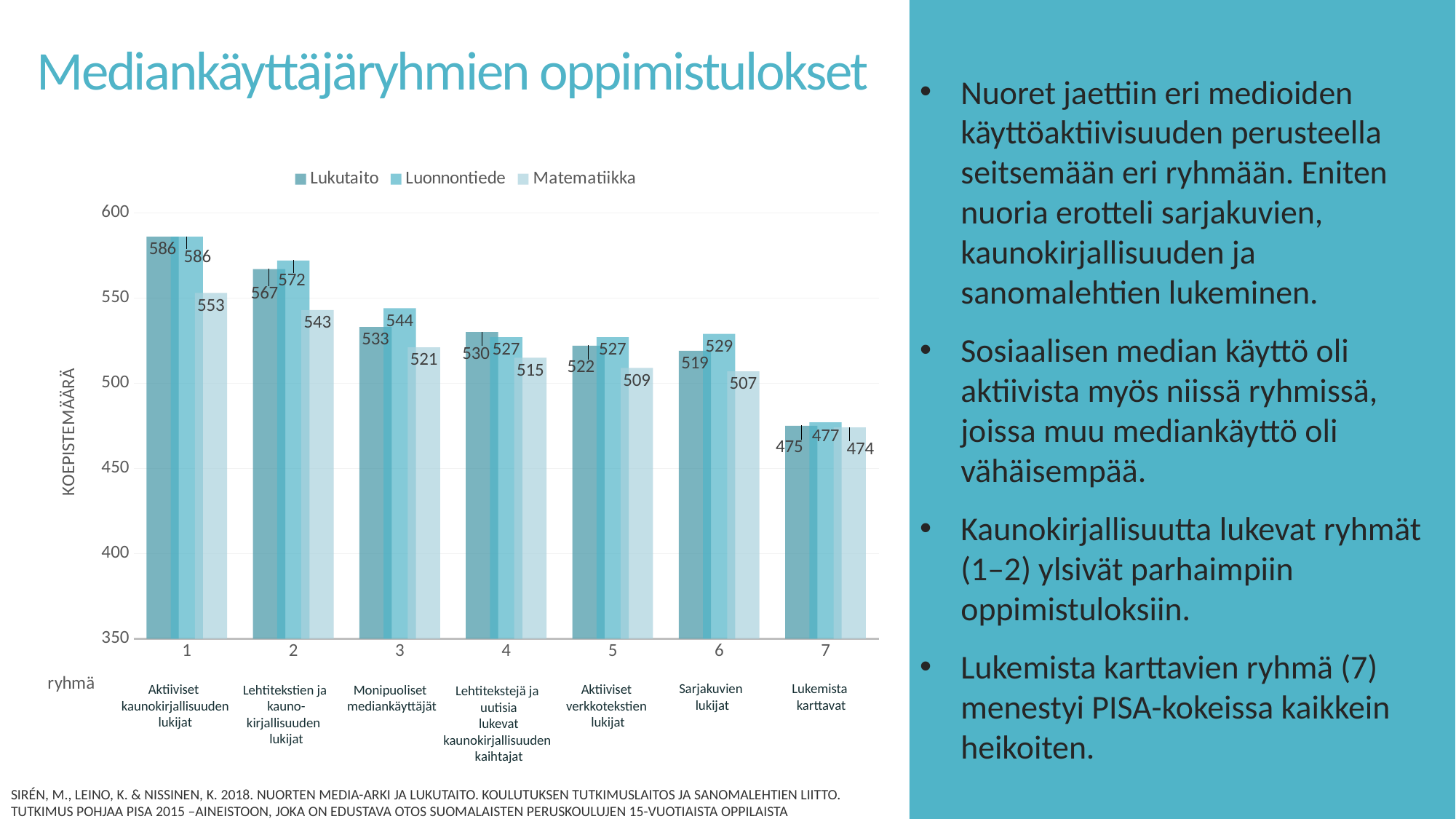

# Mediankäyttäjäryhmien oppimistulokset
Nuoret jaettiin eri medioiden käyttöaktiivisuuden perusteella seitsemään eri ryhmään. Eniten nuoria erotteli sarjakuvien, kaunokirjallisuuden ja sanomalehtien lukeminen.
Sosiaalisen median käyttö oli aktiivista myös niissä ryhmissä, joissa muu mediankäyttö oli vähäisempää.
Kaunokirjallisuutta lukevat ryhmät (1–2) ylsivät parhaimpiin oppimistuloksiin.
Lukemista karttavien ryhmä (7) menestyi PISA-kokeissa kaikkein heikoiten.

### Chart

| Category | Lukutaito | Luonnontiede | Matematiikka |
|---|---|---|---|
| 1 | 586.0 | 586.0 | 553.0 |
| 2 | 567.0 | 572.0 | 543.0 |
| 3 | 533.0 | 544.0 | 521.0 |
| 4 | 530.0 | 527.0 | 515.0 |
| 5 | 522.0 | 527.0 | 509.0 |
| 6 | 519.0 | 529.0 | 507.0 |
| 7 | 475.0 | 477.0 | 474.0 |
Sarjakuvien
lukijat
Lukemista
karttavat
Aktiiviset
 kaunokirjallisuuden
 lukijat
Aktiiviset
verkkotekstien
lukijat
Lehtitekstien ja
kauno-
kirjallisuuden
lukijat
Monipuoliset
mediankäyttäjät
Lehtitekstejä ja
uutisia
 lukevat
kaunokirjallisuuden
kaihtajat
Sirén, M., Leino, K. & Nissinen, K. 2018. Nuorten media-arki ja lukutaito. Koulutuksen tutkimuslaitos ja Sanomalehtien Liitto.
Tutkimus pohjaa PISA 2015 –AINEISTOON, joka on edustava otos suomalaisten peruskoulujen 15-vuotiaista oppilaista